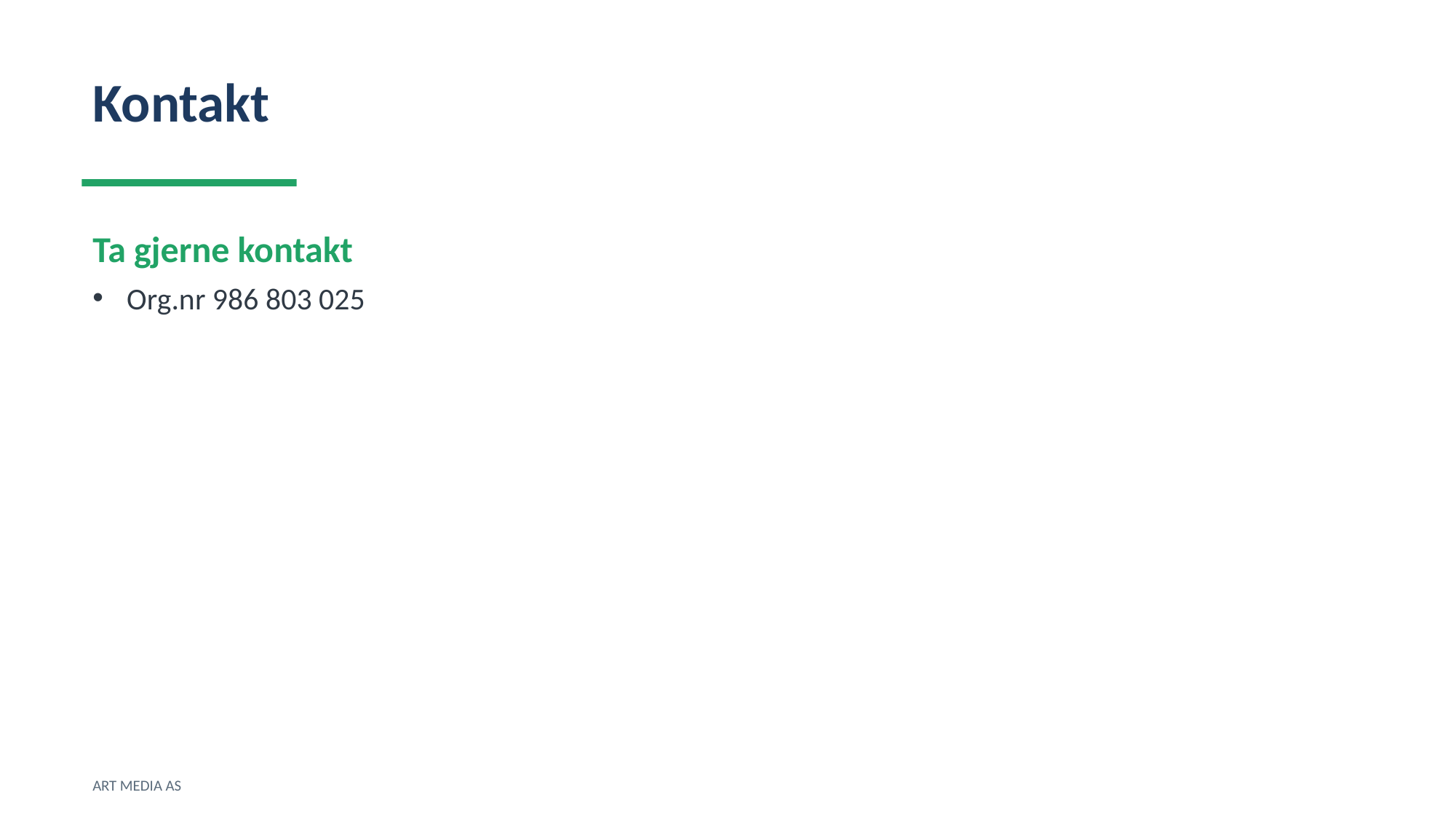

Kontakt

Ta gjerne kontakt
Org.nr 986 803 025
ART MEDIA AS